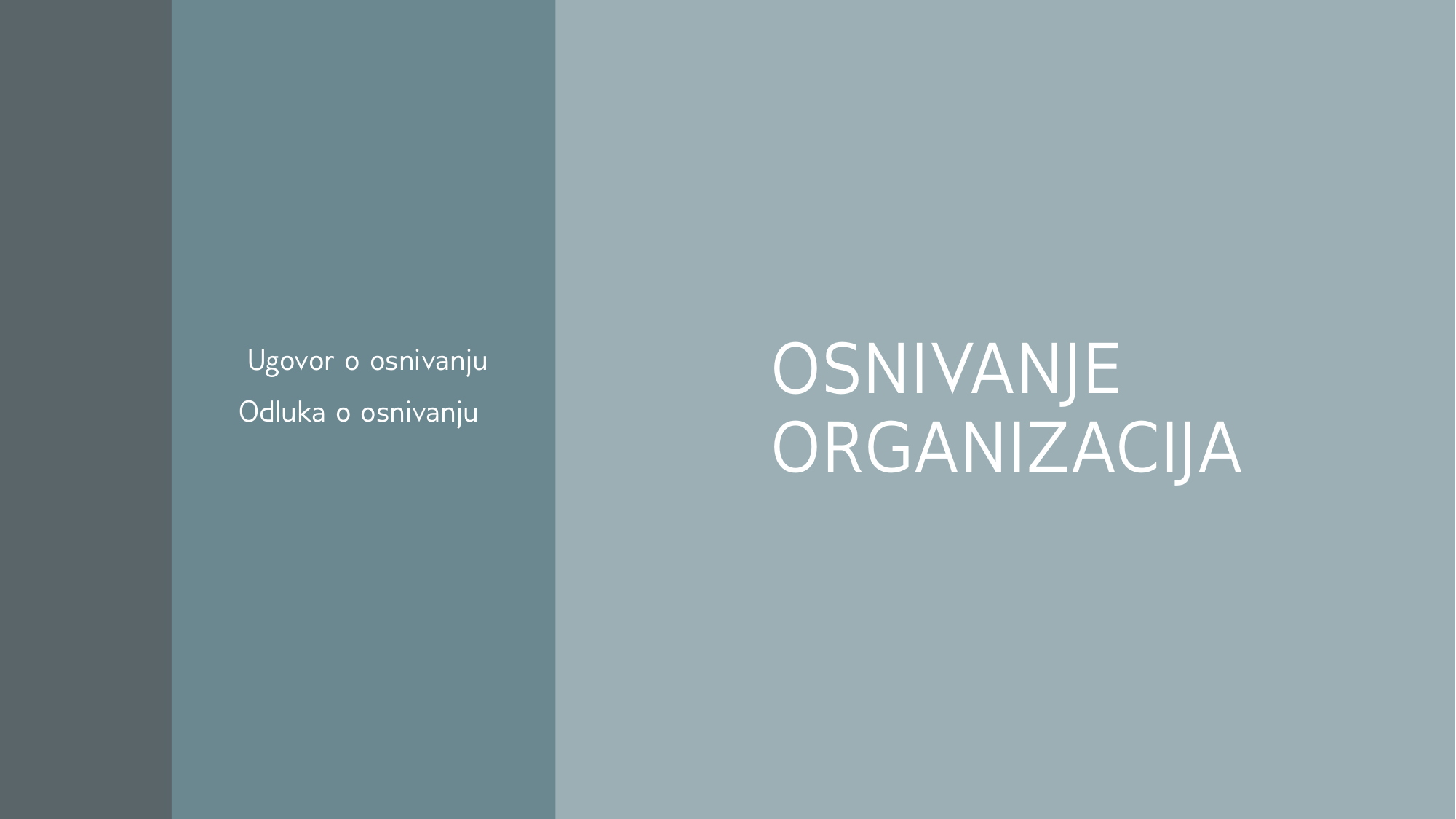

# Osnivanje organizacija
Ugovor o osnivanju
Odluka o osnivanju